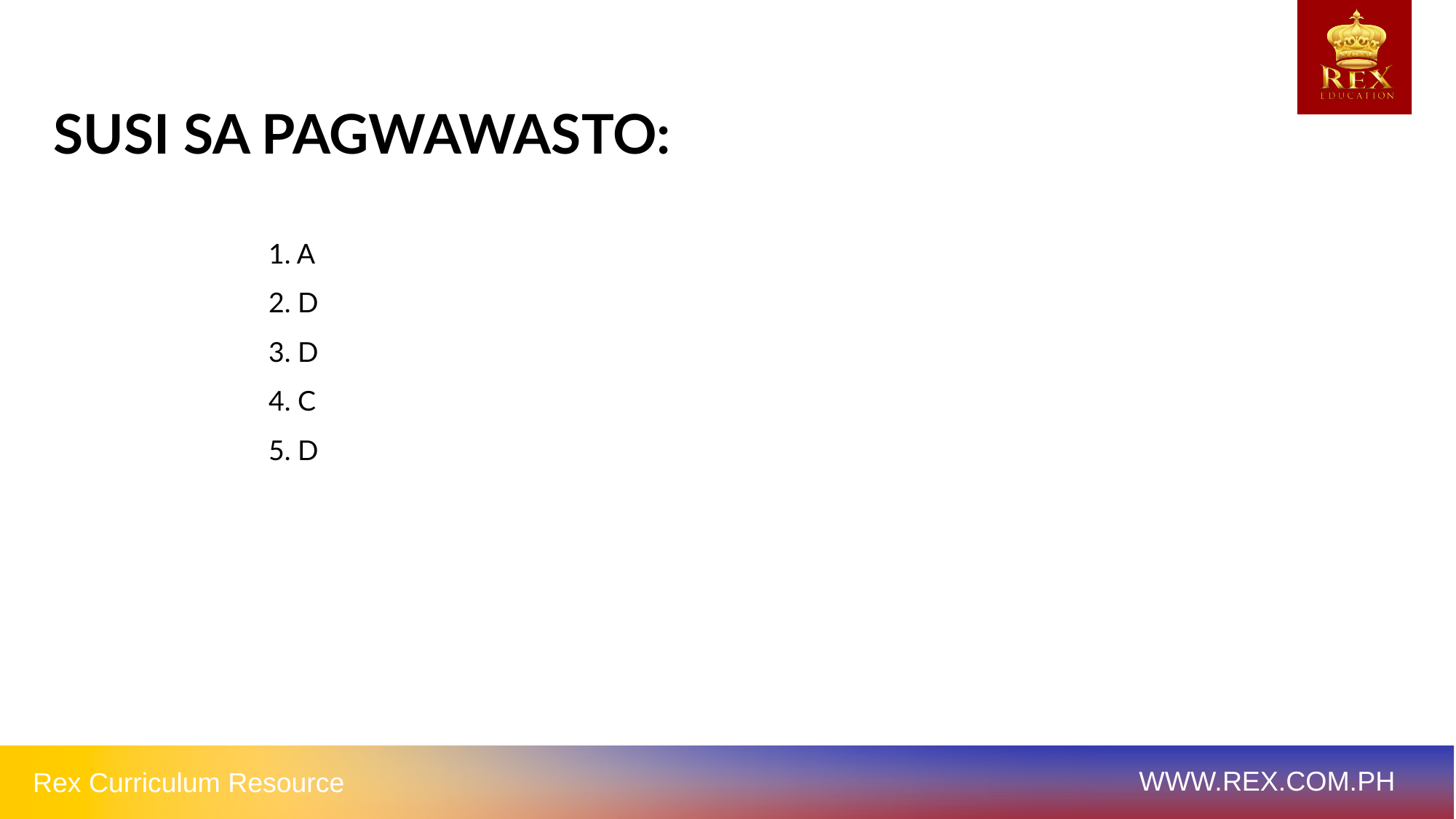

SUSI SA PAGWAWASTO:

1. A
2. D
3. D
4. C
5. D